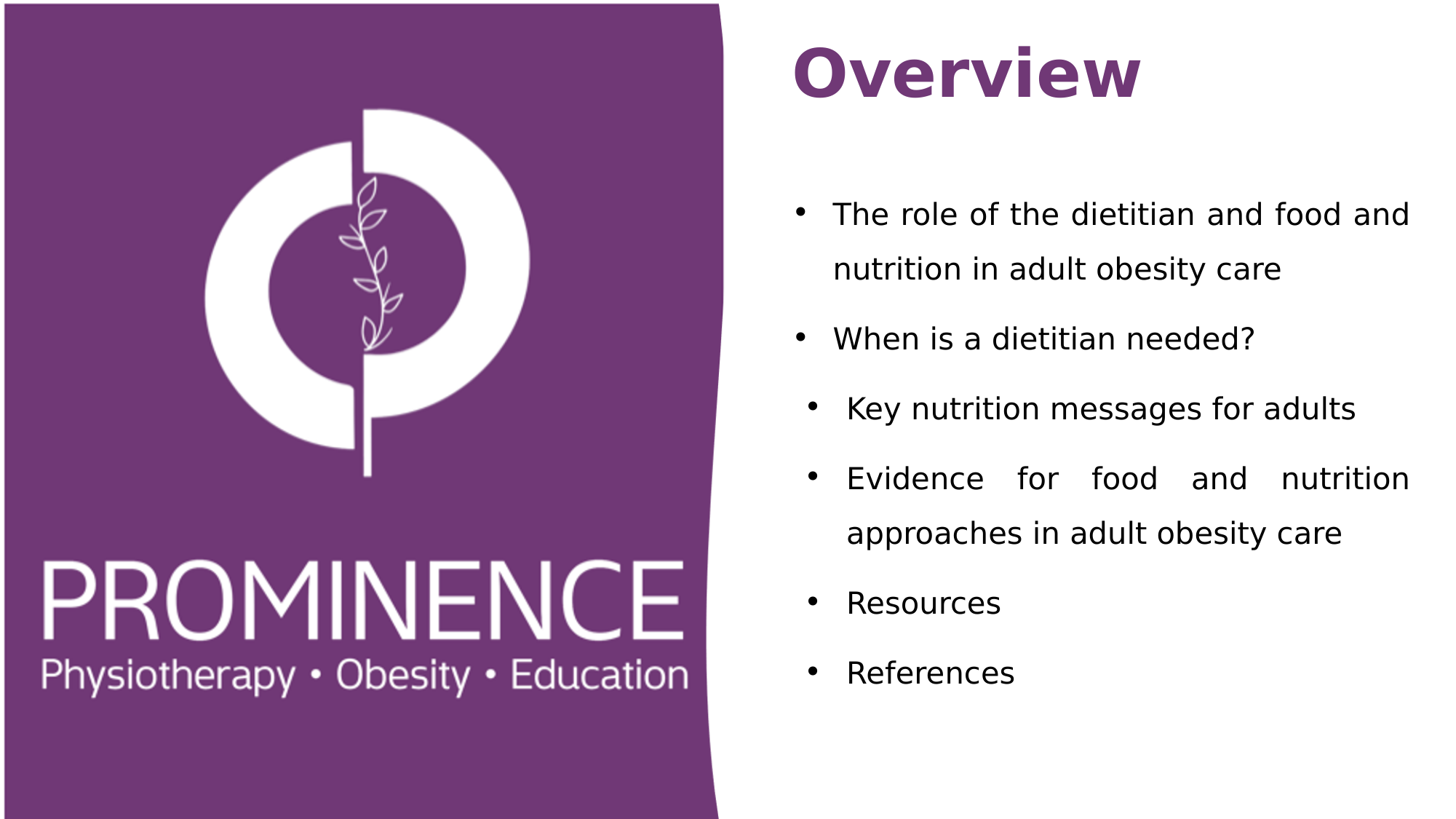

# Overview
The role of the dietitian and food and nutrition in adult obesity care
When is a dietitian needed?
Key nutrition messages for adults
Evidence for food and nutrition approaches in adult obesity care
Resources
References